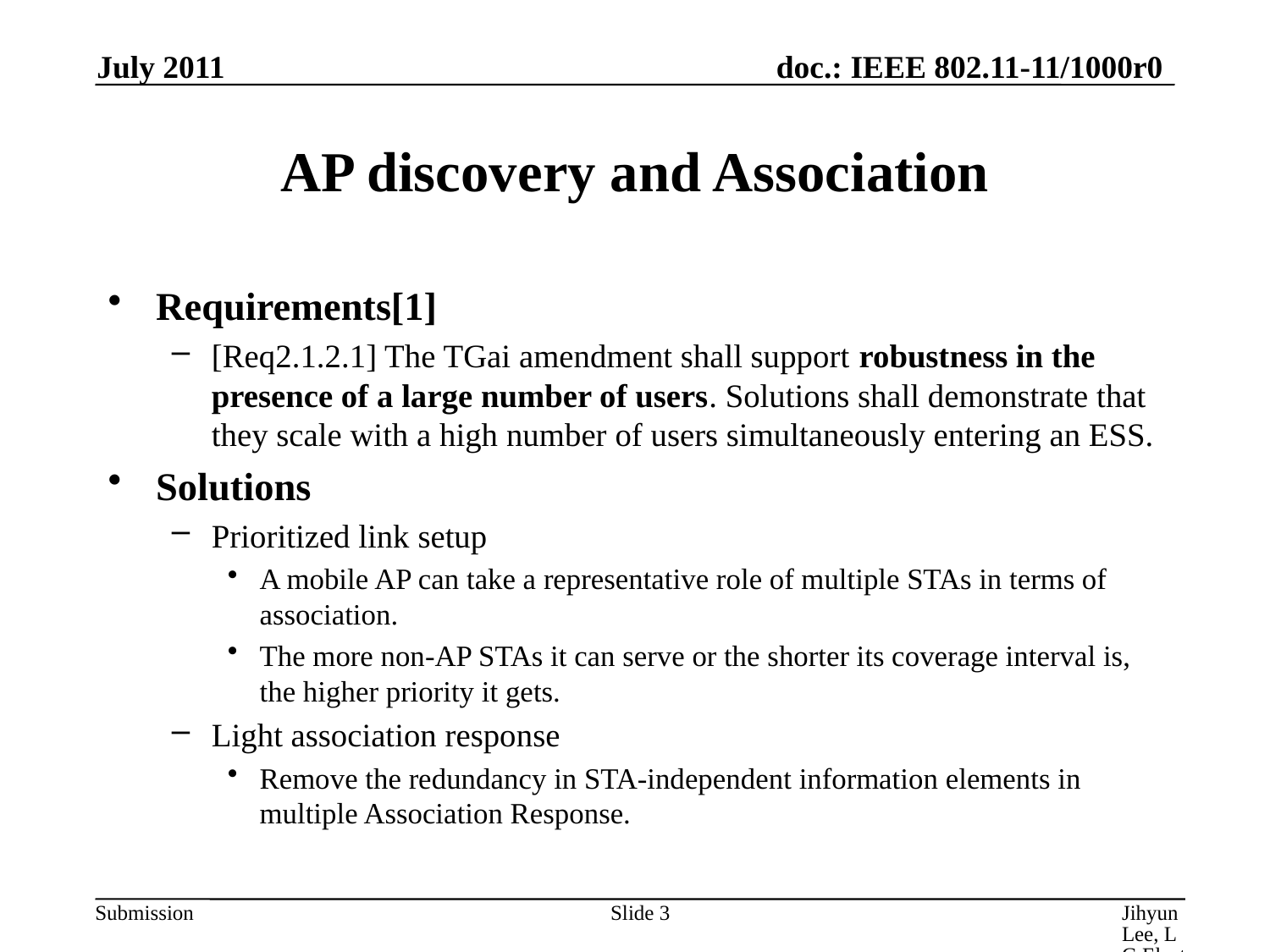

July 2011
# AP discovery and Association
Requirements[1]
[Req2.1.2.1] The TGai amendment shall support robustness in the presence of a large number of users. Solutions shall demonstrate that they scale with a high number of users simultaneously entering an ESS.
Solutions
Prioritized link setup
A mobile AP can take a representative role of multiple STAs in terms of association.
The more non-AP STAs it can serve or the shorter its coverage interval is, the higher priority it gets.
Light association response
Remove the redundancy in STA-independent information elements in multiple Association Response.

Slide 3
Jihyun Lee, LG Electronics